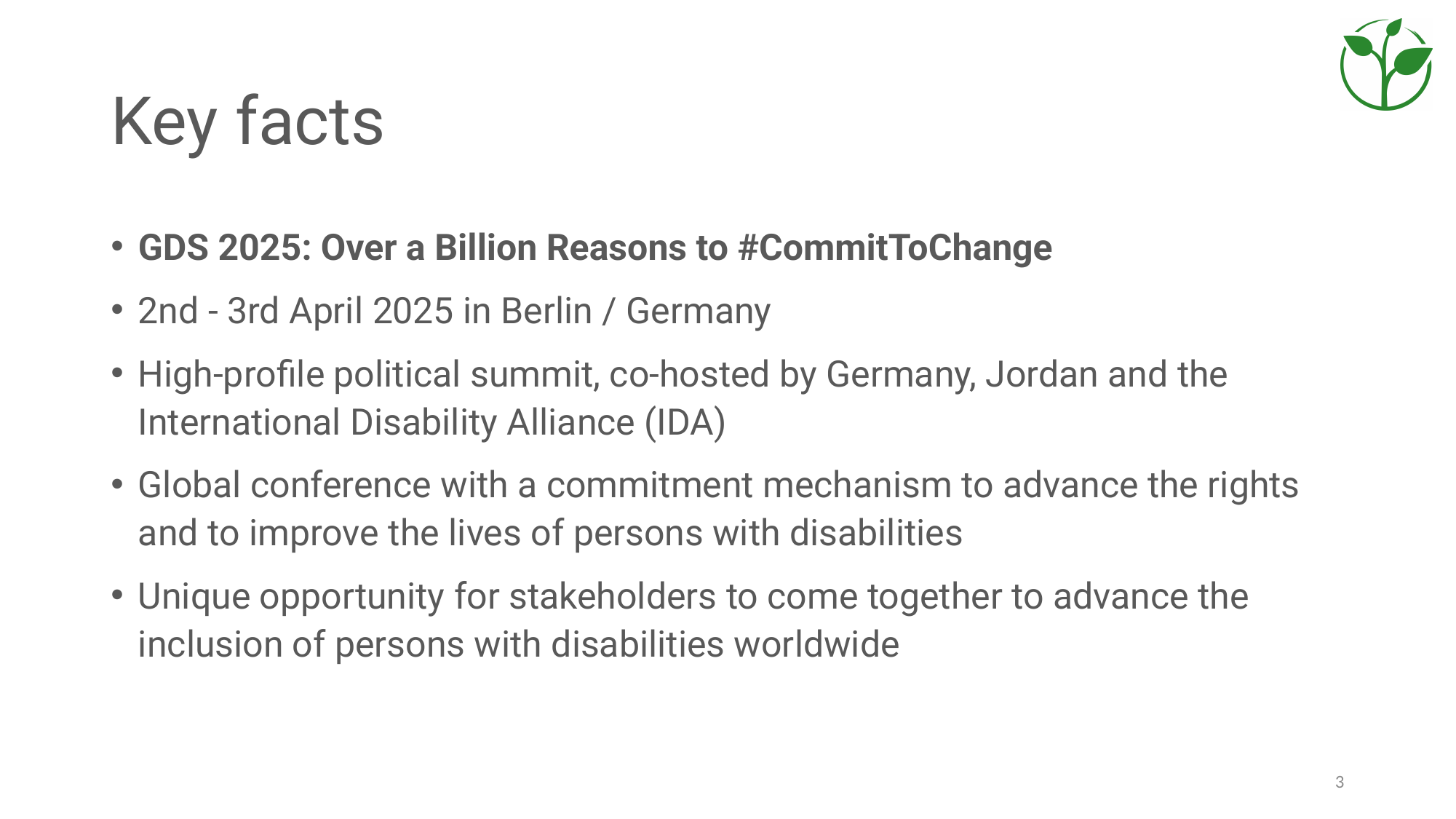

# Key facts
GDS 2025: Over a Billion Reasons to #CommitToChange
2nd - 3rd April 2025 in Berlin / Germany
High-profile political summit, co-hosted by Germany, Jordan and the International Disability Alliance (IDA)
Global conference with a commitment mechanism to advance the rights and to improve the lives of persons with disabilities
Unique opportunity for stakeholders to come together to advance the inclusion of persons with disabilities worldwide
3